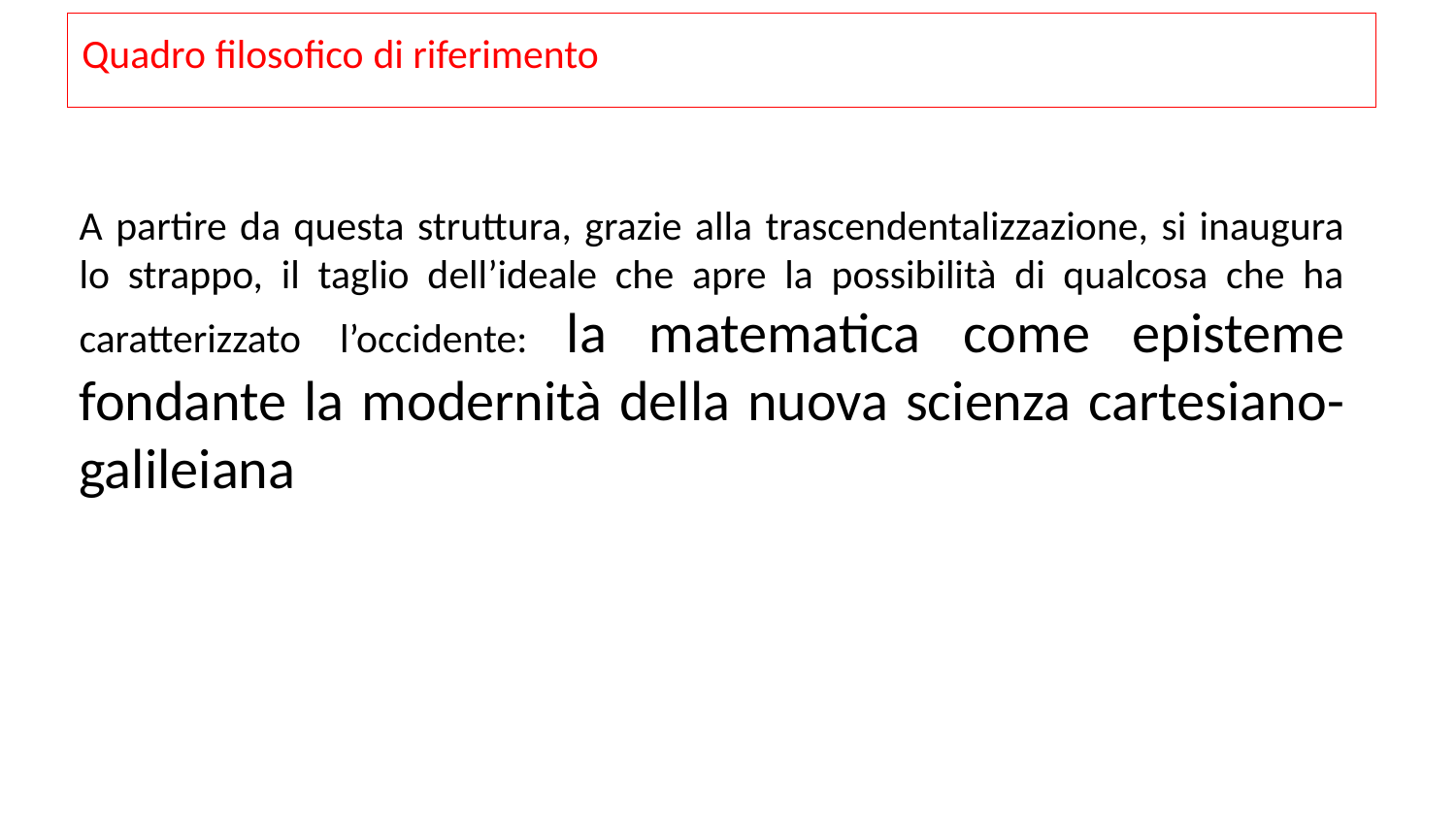

Quadro filosofico di riferimento
A partire da questa struttura, grazie alla trascendentalizzazione, si inaugura lo strappo, il taglio dell’ideale che apre la possibilità di qualcosa che ha caratterizzato l’occidente: la matematica come episteme fondante la modernità della nuova scienza cartesiano-galileiana